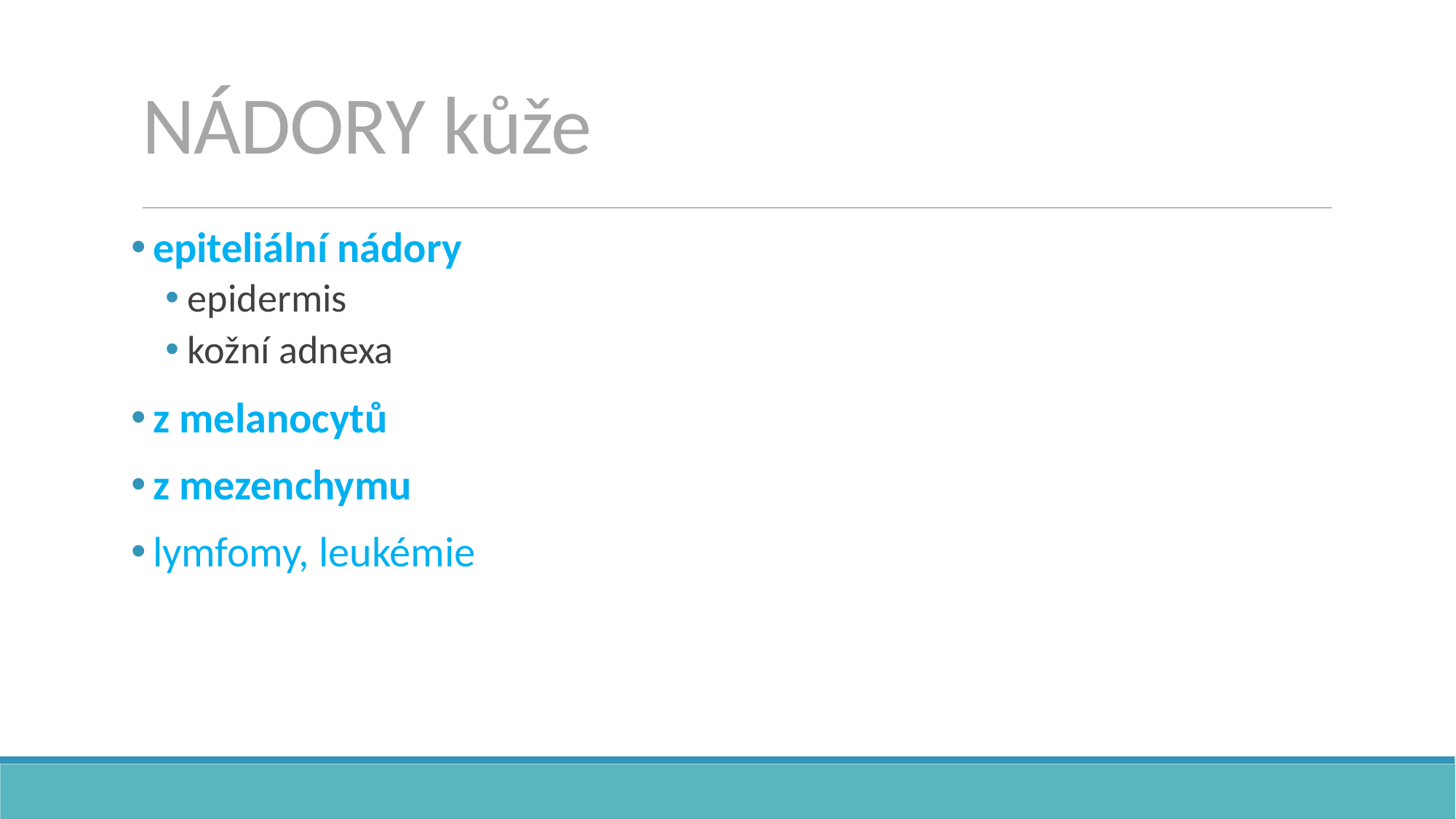

# NÁDORY kůže
epiteliální nádory
epidermis
kožní adnexa
z melanocytů
z mezenchymu
lymfomy, leukémie